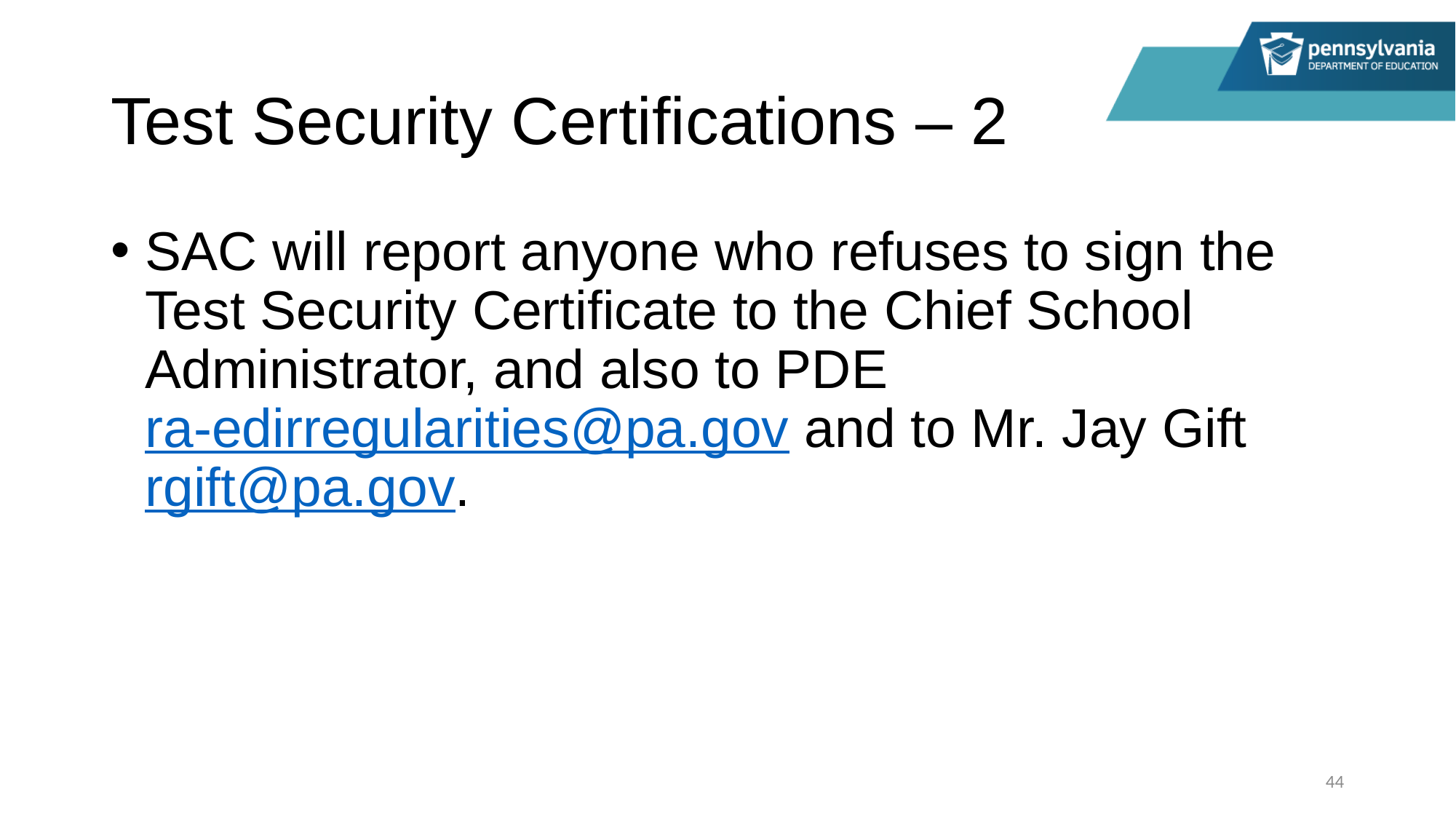

# Test Security Certifications – 2
SAC will report anyone who refuses to sign the Test Security Certificate to the Chief School Administrator, and also to PDE ra-edirregularities@pa.gov and to Mr. Jay Gift rgift@pa.gov.

44